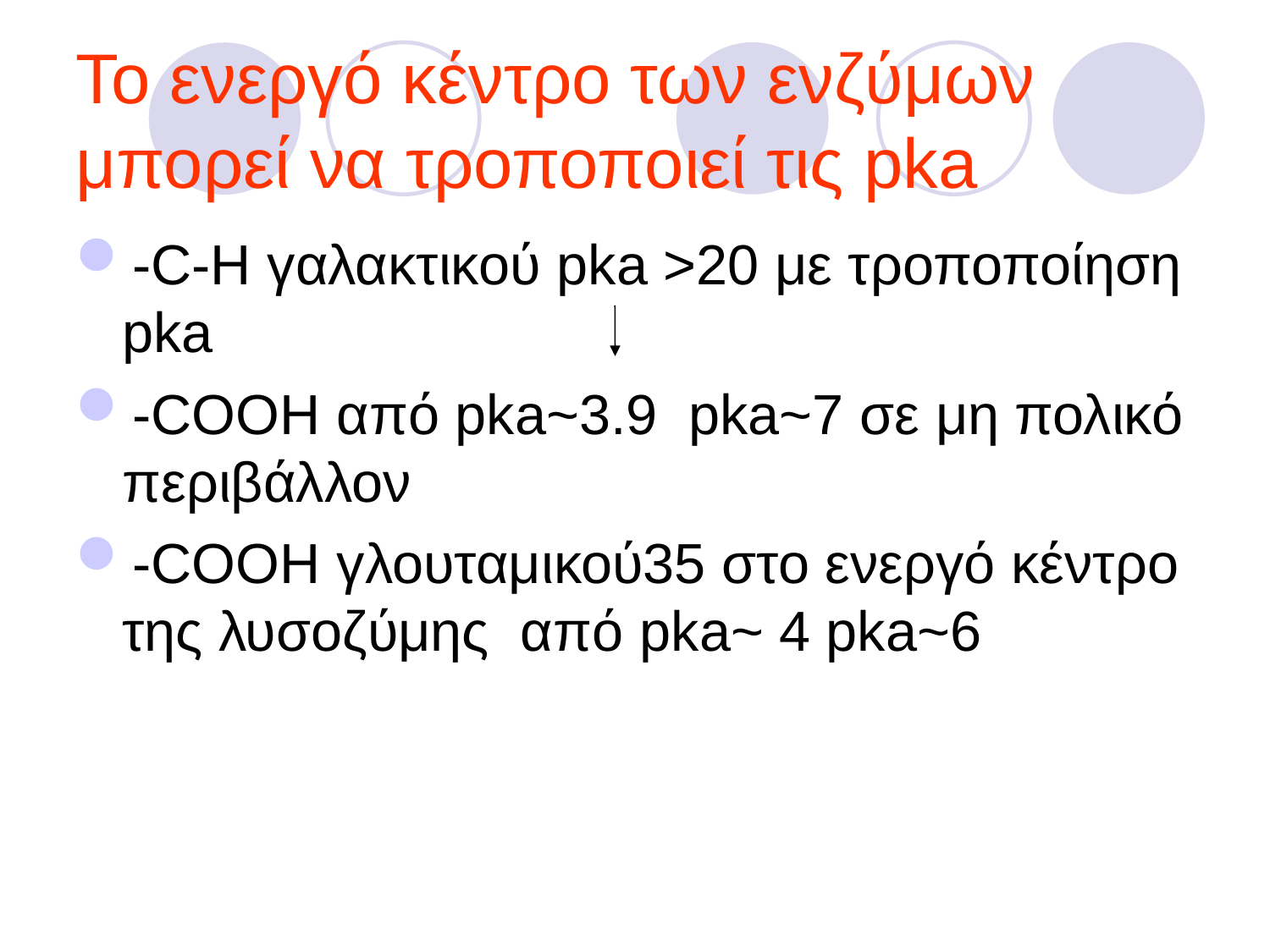

Το ενεργό κέντρο των ενζύμων μπορεί να τροποποιεί τις pka
-C-H γαλακτικού pka >20 με τροποποίηση pka
-COOH από pka~3.9  pka~7 σε μη πολικό περιβάλλον
-COOH γλουταμικού35 στο ενεργό κέντρο της λυσοζύμης  από pka~ 4 pka~6